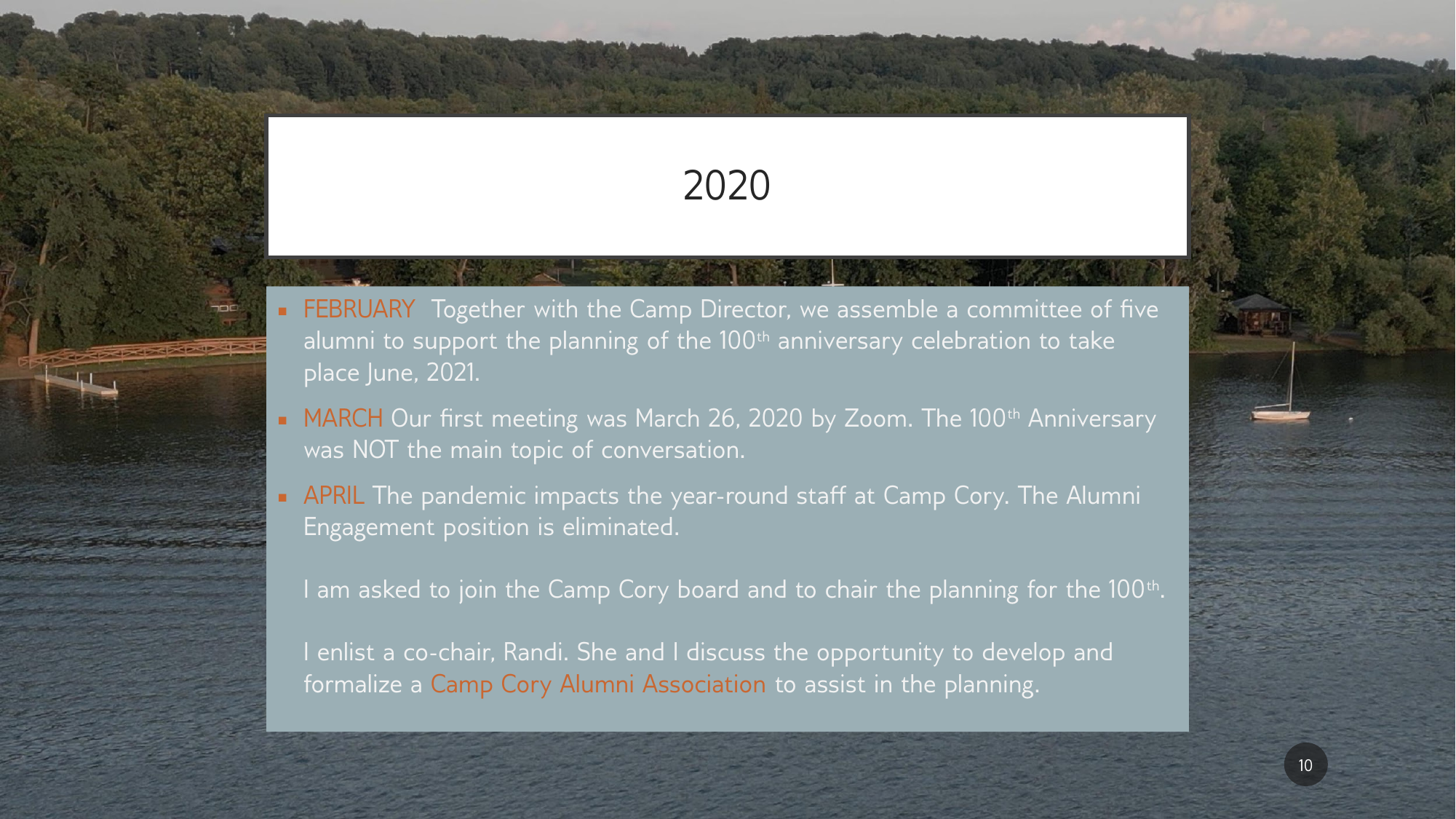

# 2020
FEBRUARY  Together with the Camp Director, we assemble a committee of five alumni to support the planning of the 100th anniversary celebration to take place June, 2021.
MARCH Our first meeting was March 26, 2020 by Zoom. The 100th Anniversary was NOT the main topic of conversation.
APRIL The pandemic impacts the year-round staff at Camp Cory. The Alumni Engagement position is eliminated.
I am asked to join the Camp Cory board and to chair the planning for the 100th.
I enlist a co-chair, Randi. She and I discuss the opportunity to develop and formalize a Camp Cory Alumni Association to assist in the planning.

10